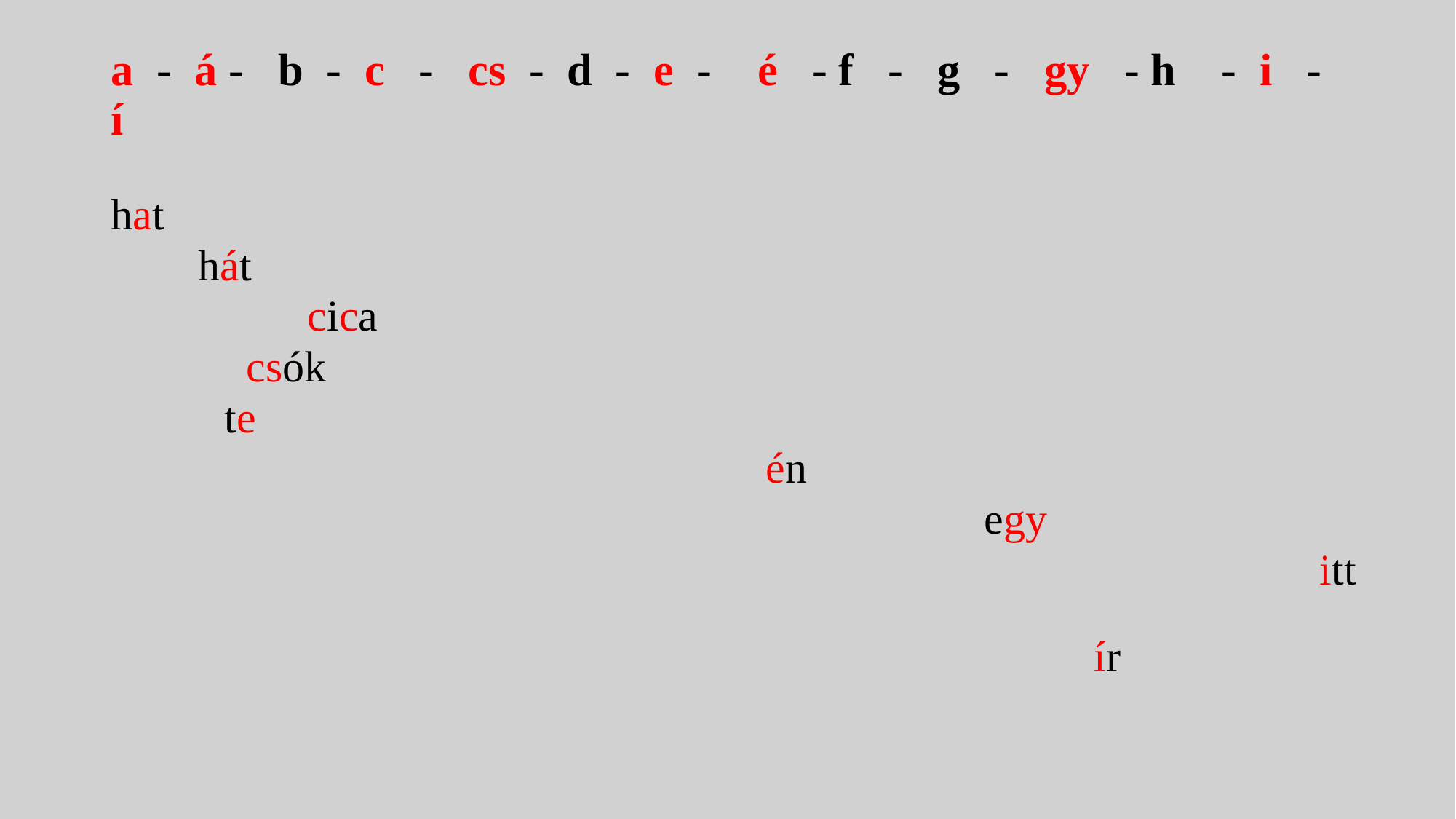

# a  -  á -   b  -  c   -   cs  -  d  -  e  -    é   - f   -   g   -   gy   - h    -  i   - í

hat
        hát
                  cica
		          csók
				        te
                                                            én
                                                                                egy
                                                                                                                                  										             itt
                                                                                                                                                                     			                                                                                                         ír